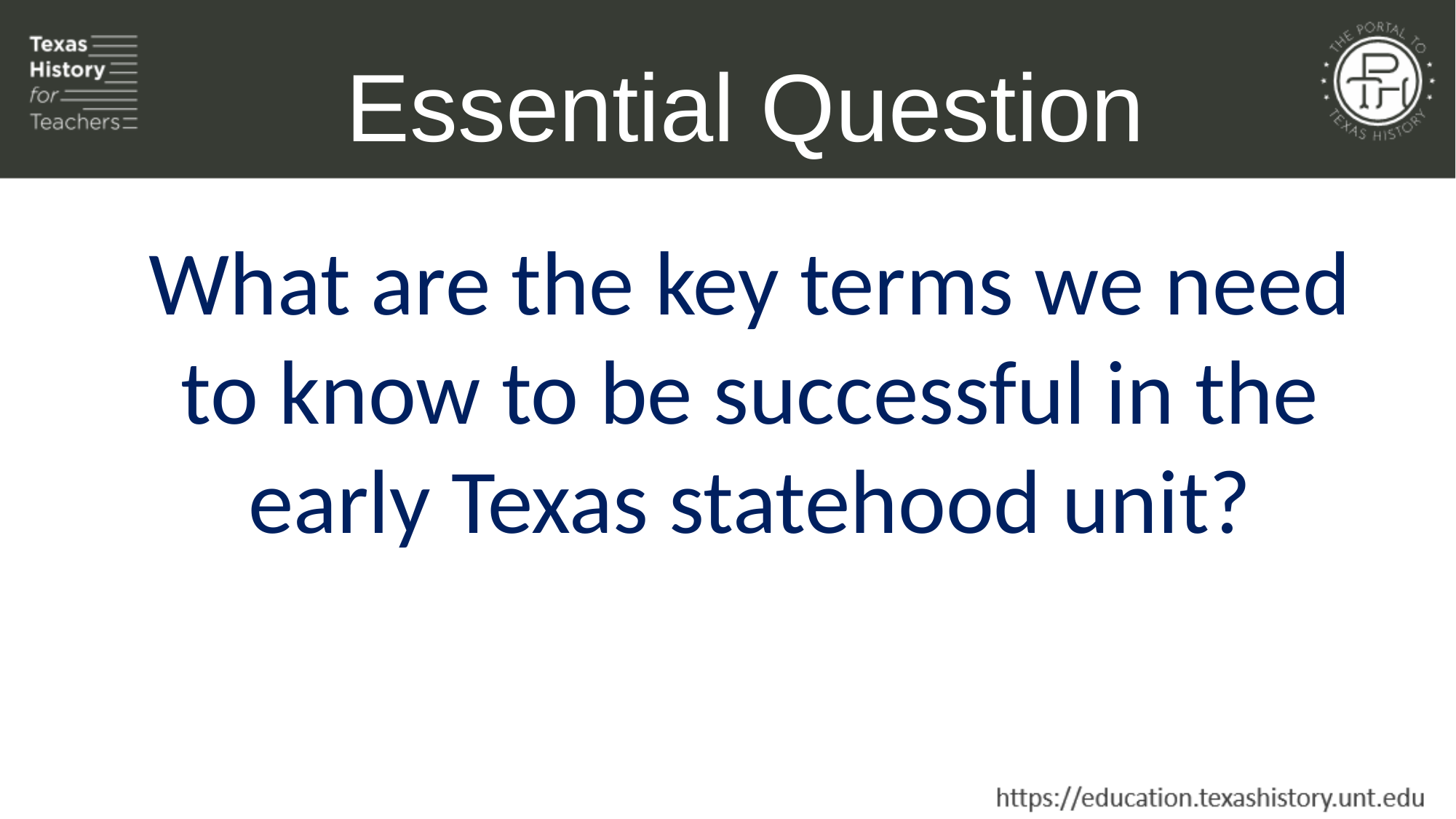

Essential Question
What are the key terms we need to know to be successful in the early Texas statehood unit?